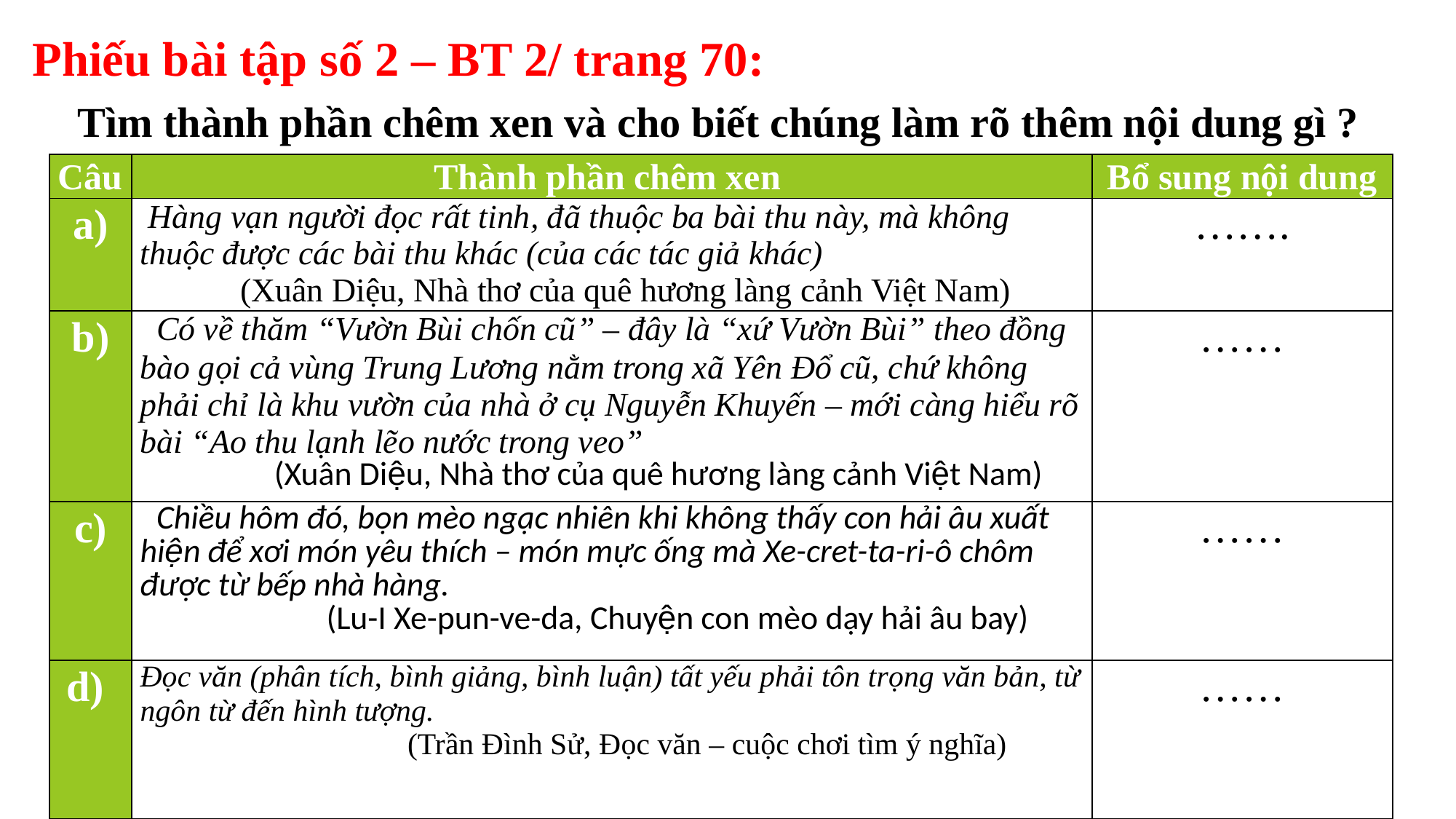

Phiếu bài tập số 2 – BT 2/ trang 70:
Tìm thành phần chêm xen và cho biết chúng làm rõ thêm nội dung gì ?

| Câu | Thành phần chêm xen | Bổ sung nội dung |
| --- | --- | --- |
| a) | Hàng vạn người đọc rất tinh, đã thuộc ba bài thu này, mà không thuộc được các bài thu khác (của các tác giả khác) (Xuân Diệu, Nhà thơ của quê hương làng cảnh Việt Nam) | ……. |
| b) | Có về thăm “Vườn Bùi chốn cũ” – đây là “xứ Vườn Bùi” theo đồng bào gọi cả vùng Trung Lương nằm trong xã Yên Đổ cũ, chứ không phải chỉ là khu vườn của nhà ở cụ Nguyễn Khuyến – mới càng hiểu rõ bài “Ao thu lạnh lẽo nước trong veo” (Xuân Diệu, Nhà thơ của quê hương làng cảnh Việt Nam) | …… |
| c) | Chiều hôm đó, bọn mèo ngạc nhiên khi không thấy con hải âu xuất hiện để xơi món yêu thích – món mực ống mà Xe-cret-ta-ri-ô chôm được từ bếp nhà hàng. (Lu-I Xe-pun-ve-da, Chuyện con mèo dạy hải âu bay) | …… |
| d) | Đọc văn (phân tích, bình giảng, bình luận) tất yếu phải tôn trọng văn bản, từ ngôn từ đến hình tượng. (Trần Đình Sử, Đọc văn – cuộc chơi tìm ý nghĩa) | …… |